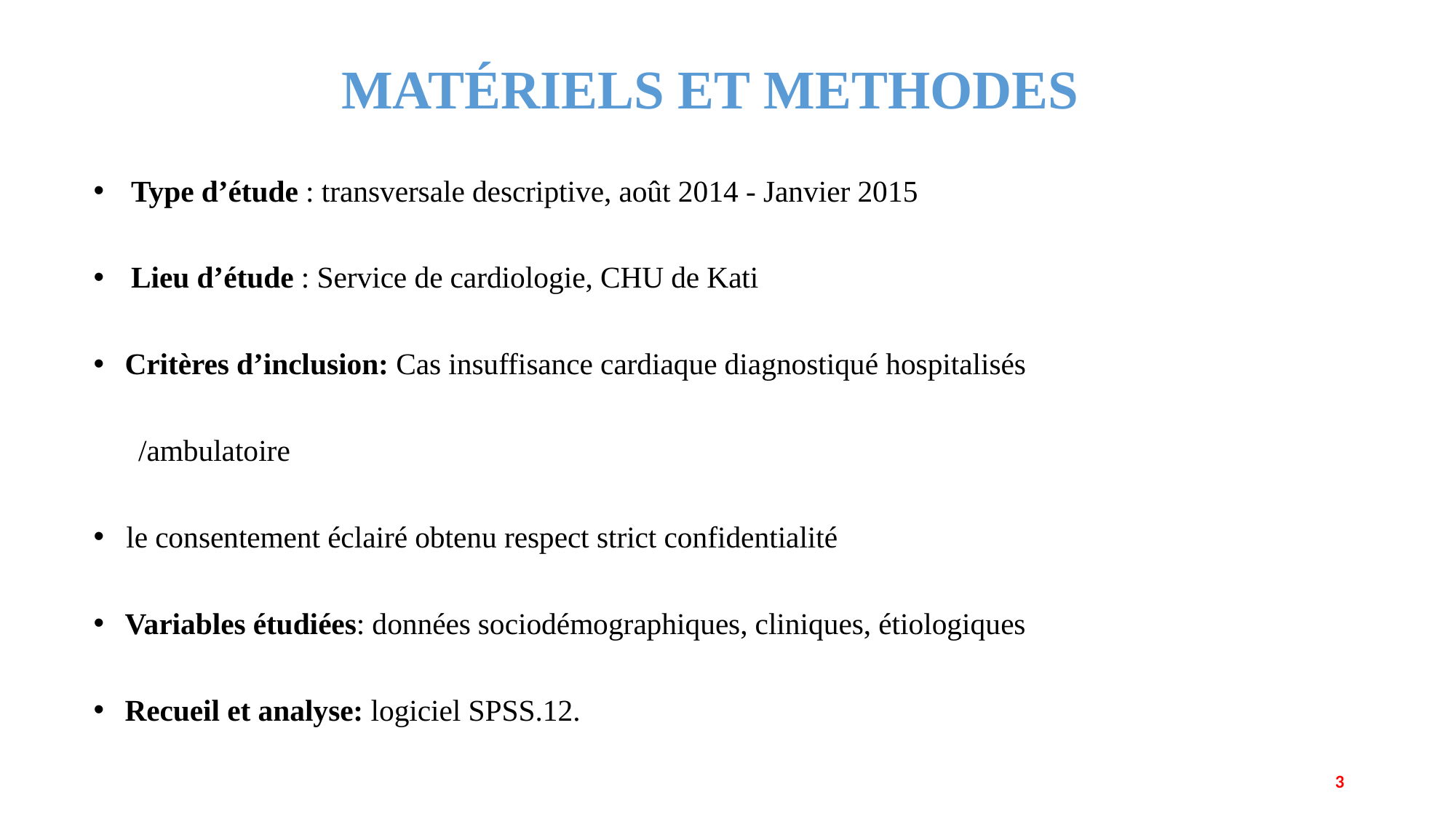

# MATÉRIELS ET METHODES
Type d’étude : transversale descriptive, août 2014 - Janvier 2015

Lieu d’étude : Service de cardiologie, CHU de Kati

Critères d’inclusion: Cas insuffisance cardiaque diagnostiqué hospitalisés

      /ambulatoire

 le consentement éclairé obtenu respect strict confidentialité

Variables étudiées: données sociodémographiques, cliniques, étiologiques

Recueil et analyse: logiciel SPSS.12.

3